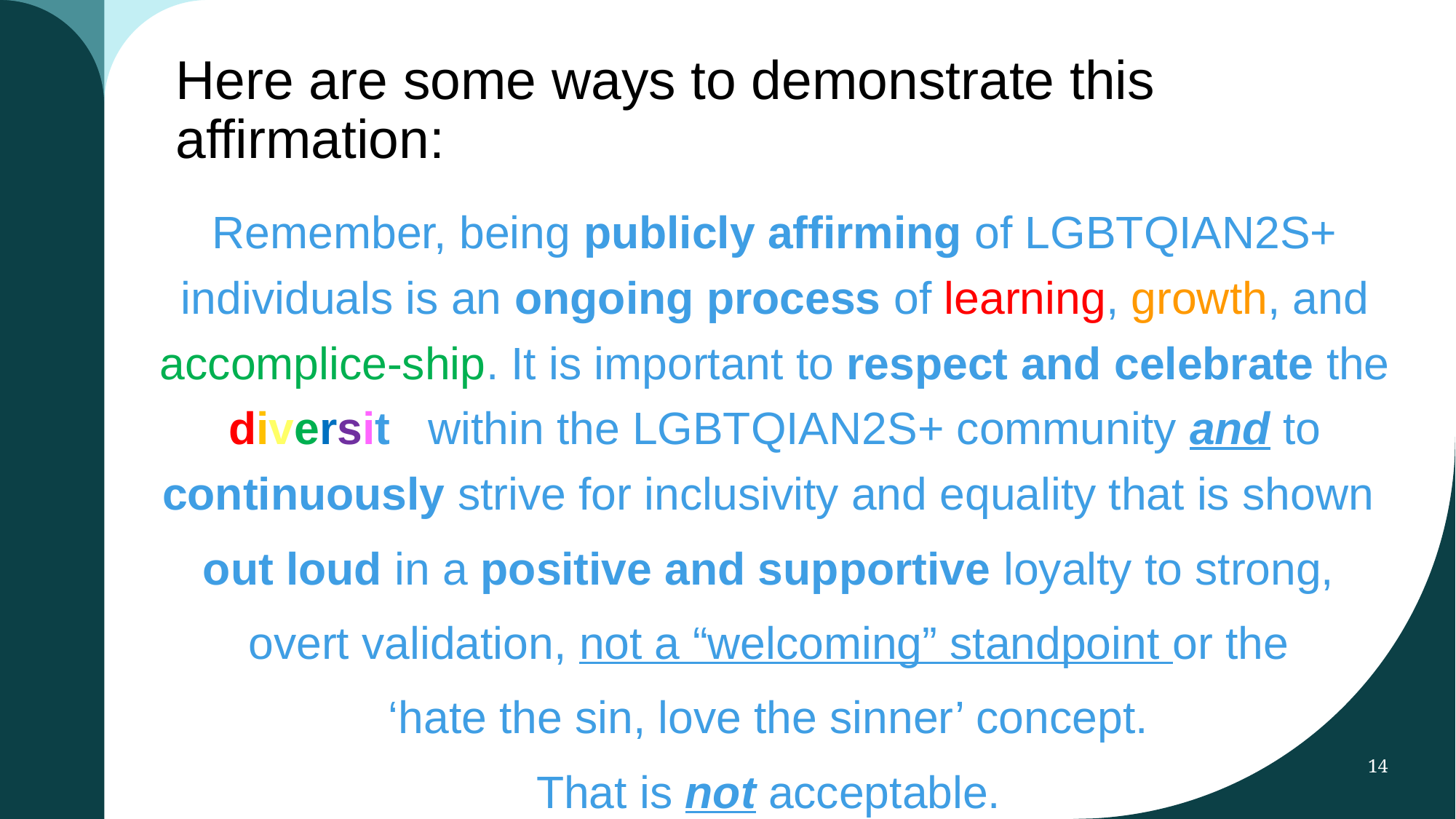

# Here are some ways to demonstrate this affirmation:
Remember, being publicly affirming of LGBTQIAN2S+ individuals is an ongoing process of learning, growth, and accomplice-ship. It is important to respect and celebrate the diversity within the LGBTQIAN2S+ community and to continuously strive for inclusivity and equality that is shown
out loud in a positive and supportive loyalty to strong,
overt validation, not a “welcoming” standpoint or the
‘hate the sin, love the sinner’ concept.
That is not acceptable.
14